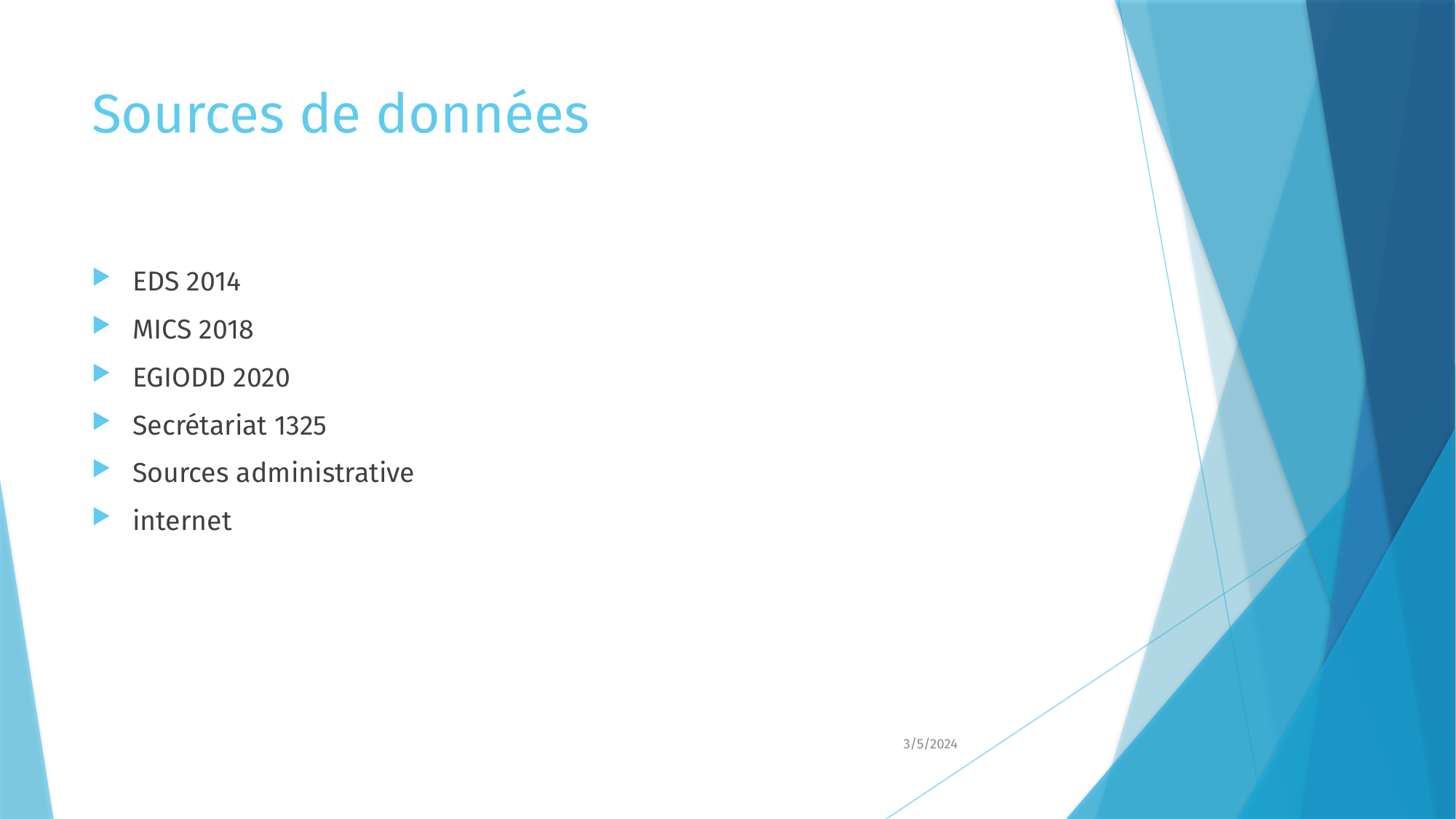

# Sources de données
EDS 2014
MICS 2018
EGIODD 2020
Secrétariat 1325
Sources administrative
internet
3/5/2024